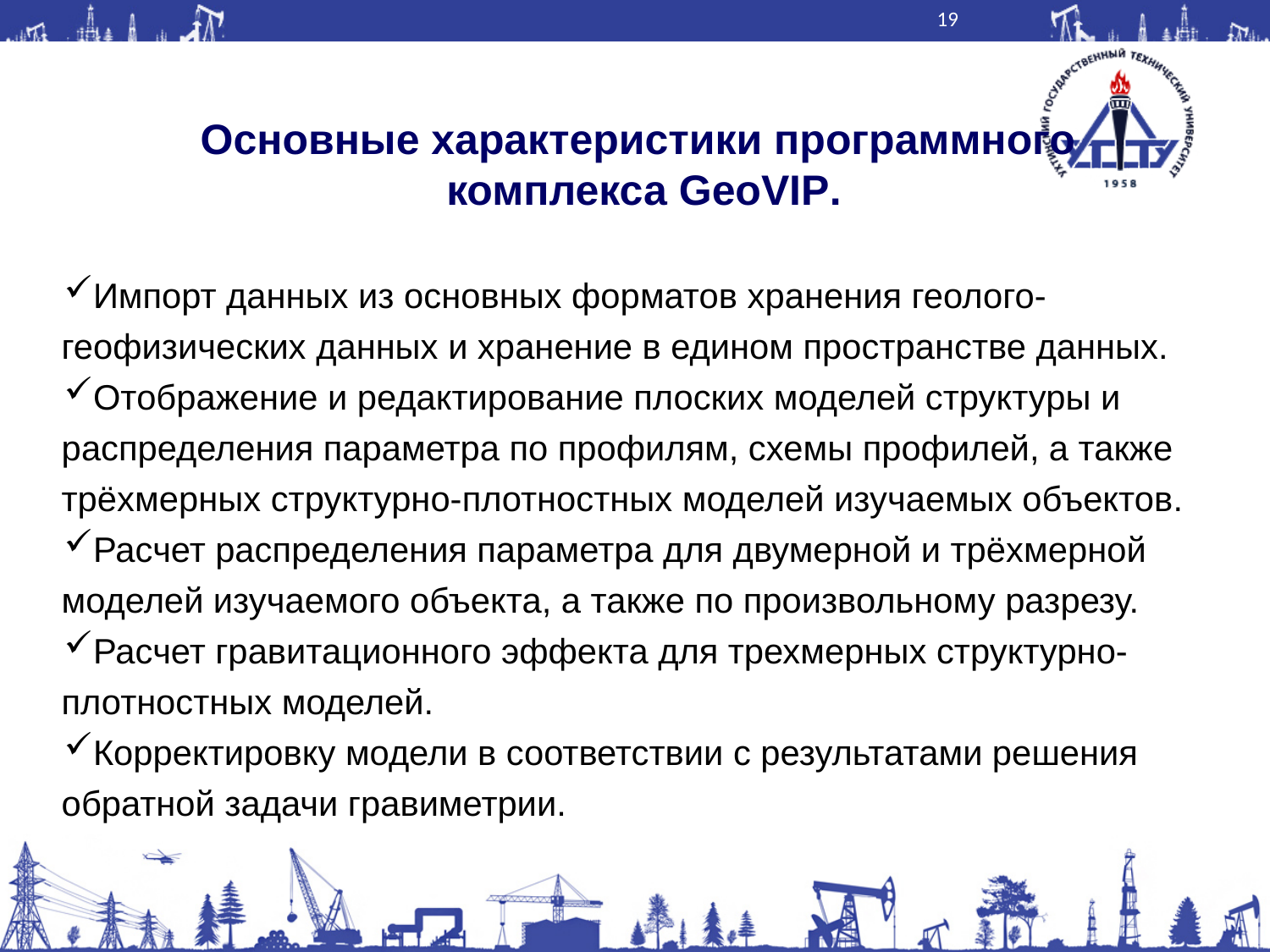

19
Основные характеристики программного
комплекса GeoVIP.

Импорт данных из основных форматов хранения геолого-геофизических данных и хранение в едином пространстве данных.
Отображение и редактирование плоских моделей структуры и распределения параметра по профилям, схемы профилей, а также трёхмерных структурно-плотностных моделей изучаемых объектов.
Расчет распределения параметра для двумерной и трёхмерной моделей изучаемого объекта, а также по произвольному разрезу.
Расчет гравитационного эффекта для трехмерных структурно-плотностных моделей.
Корректировку модели в соответствии с результатами решения обратной задачи гравиметрии.